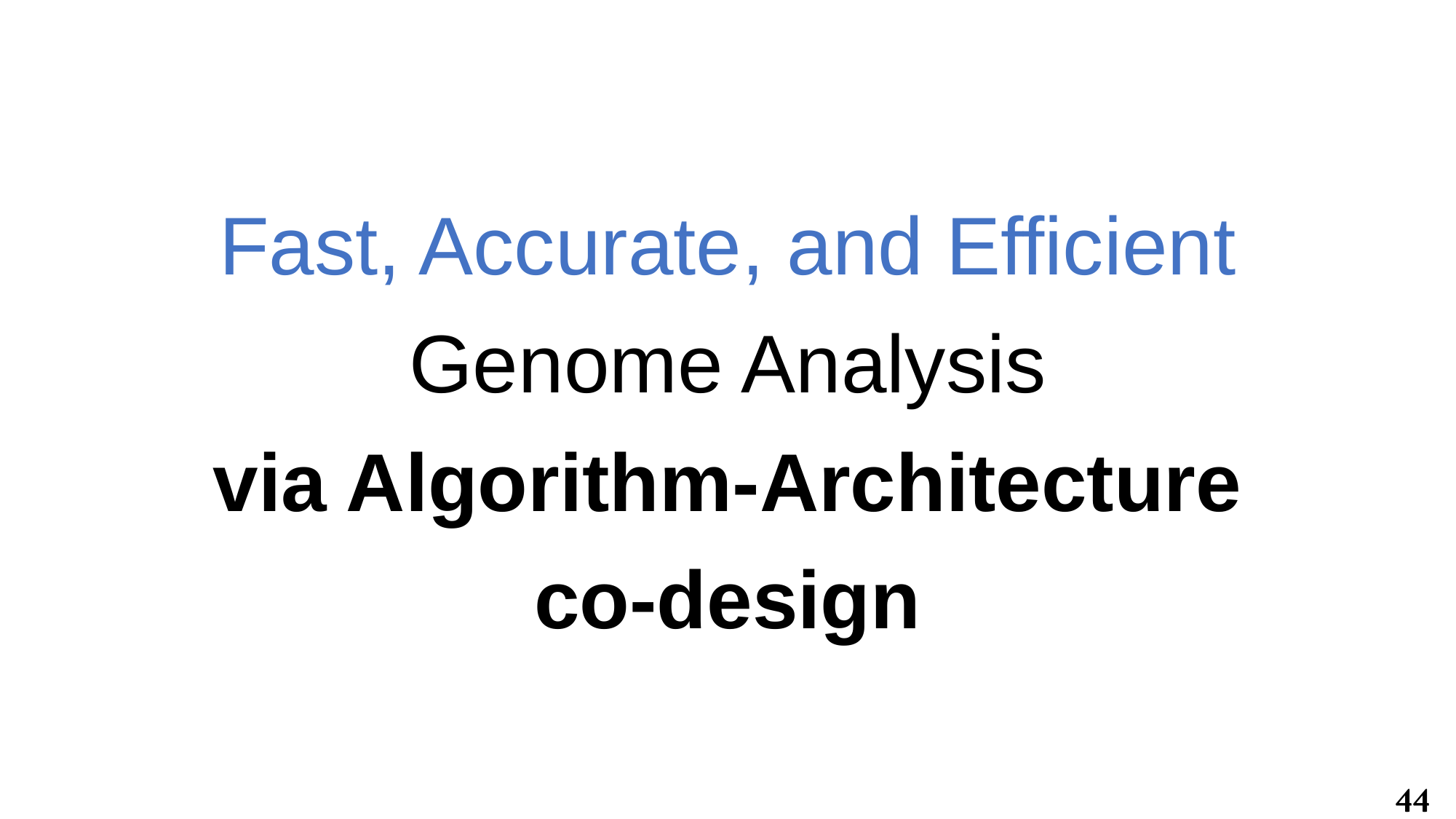

Fast, Accurate, and Efficient
Genome Analysis
via Algorithm-Architecture
co-design
44